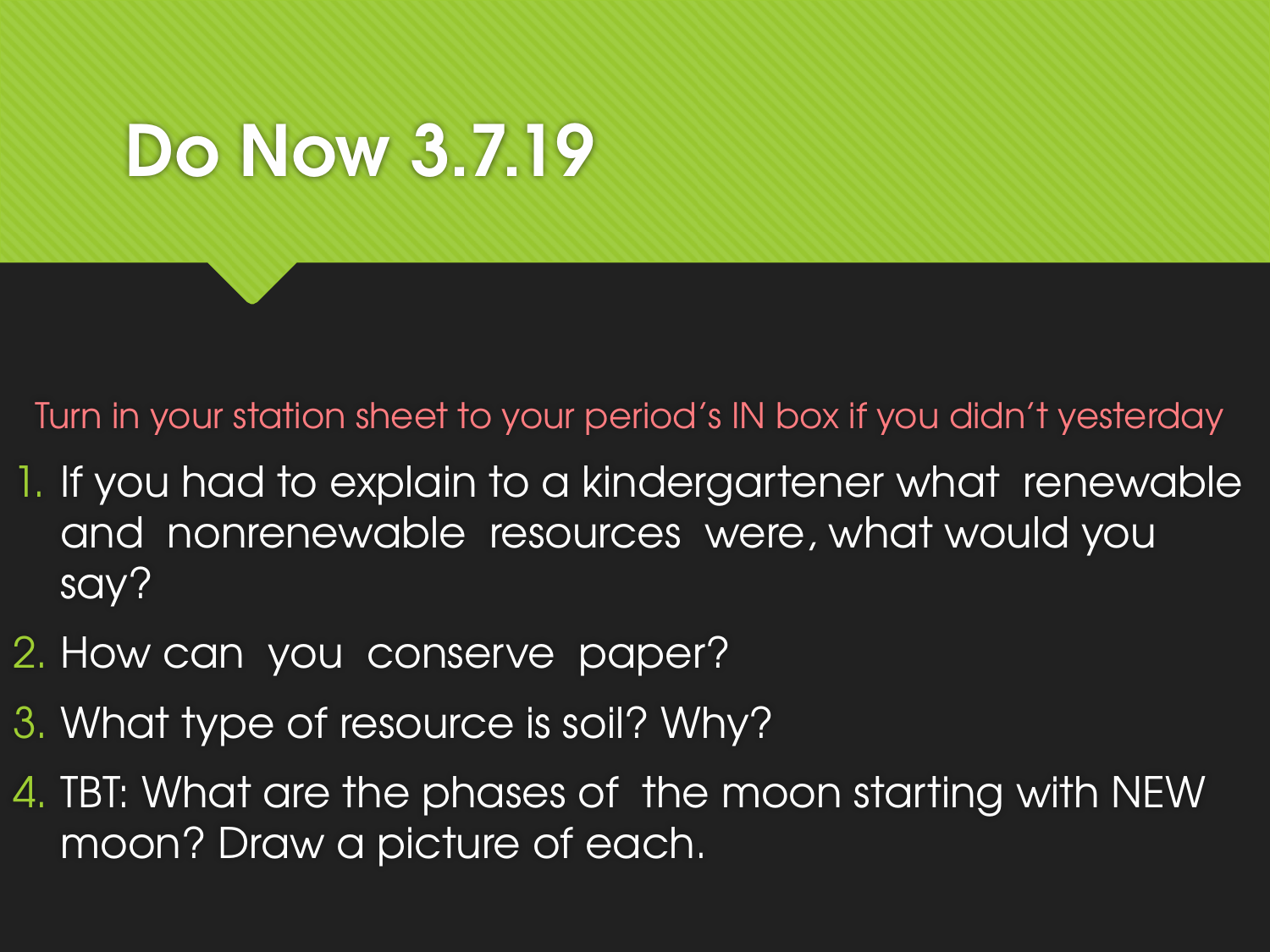

# Do Now 3.7.19
Turn in your station sheet to your period’s IN box if you didn’t yesterday
If you had to explain to a kindergartener what  renewable and  nonrenewable  resources  were, what would you say?
How can  you  conserve  paper?
What type of resource is soil? Why?
TBT: What are the phases of  the moon starting with NEW moon? Draw a picture of each.